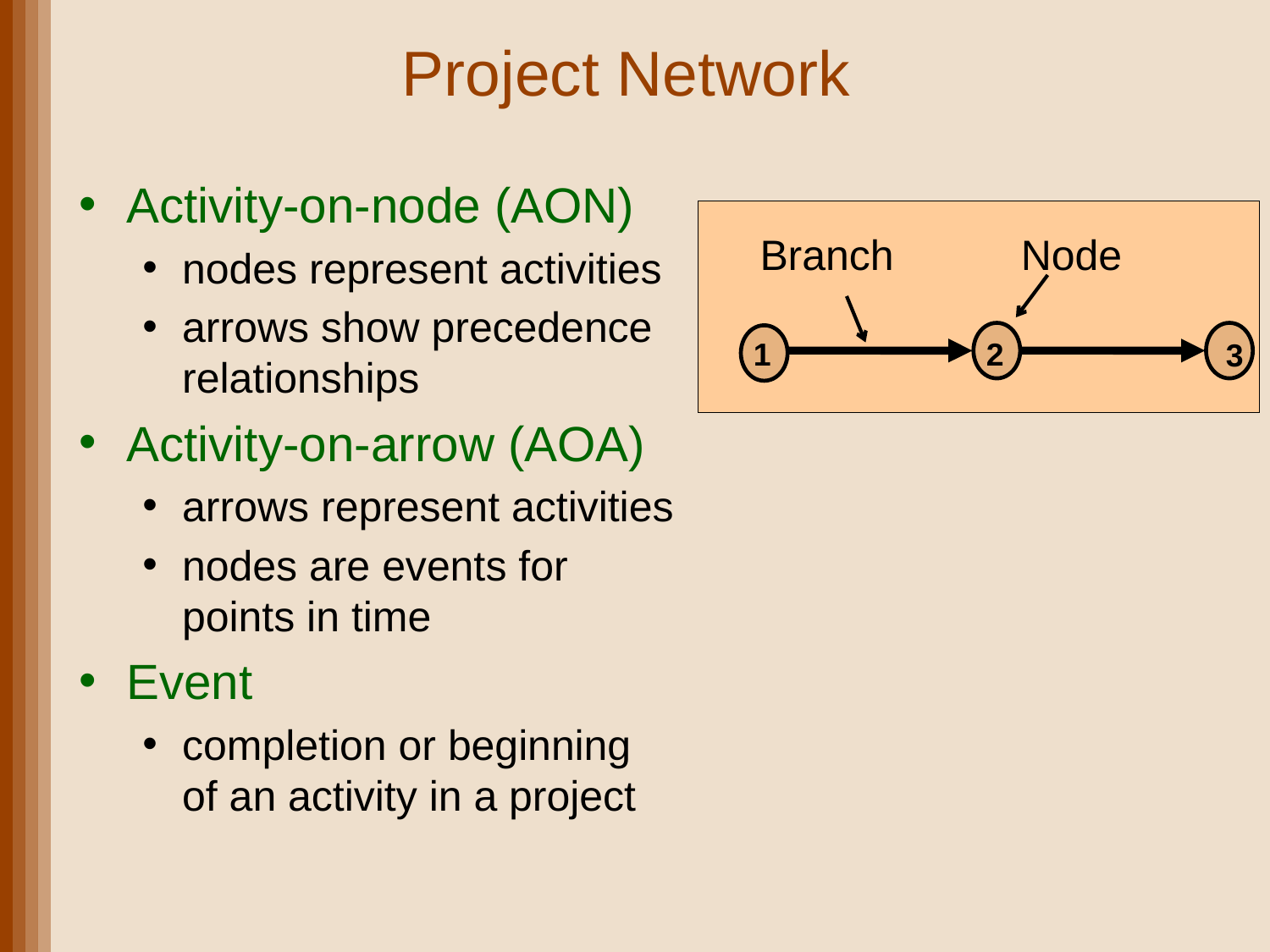

# Project Network
Activity-on-node (AON)
nodes represent activities
arrows show precedence relationships
Activity-on-arrow (AOA)
arrows represent activities
nodes are events for points in time
Event
completion or beginning of an activity in a project

Branch
Node

1
2
3